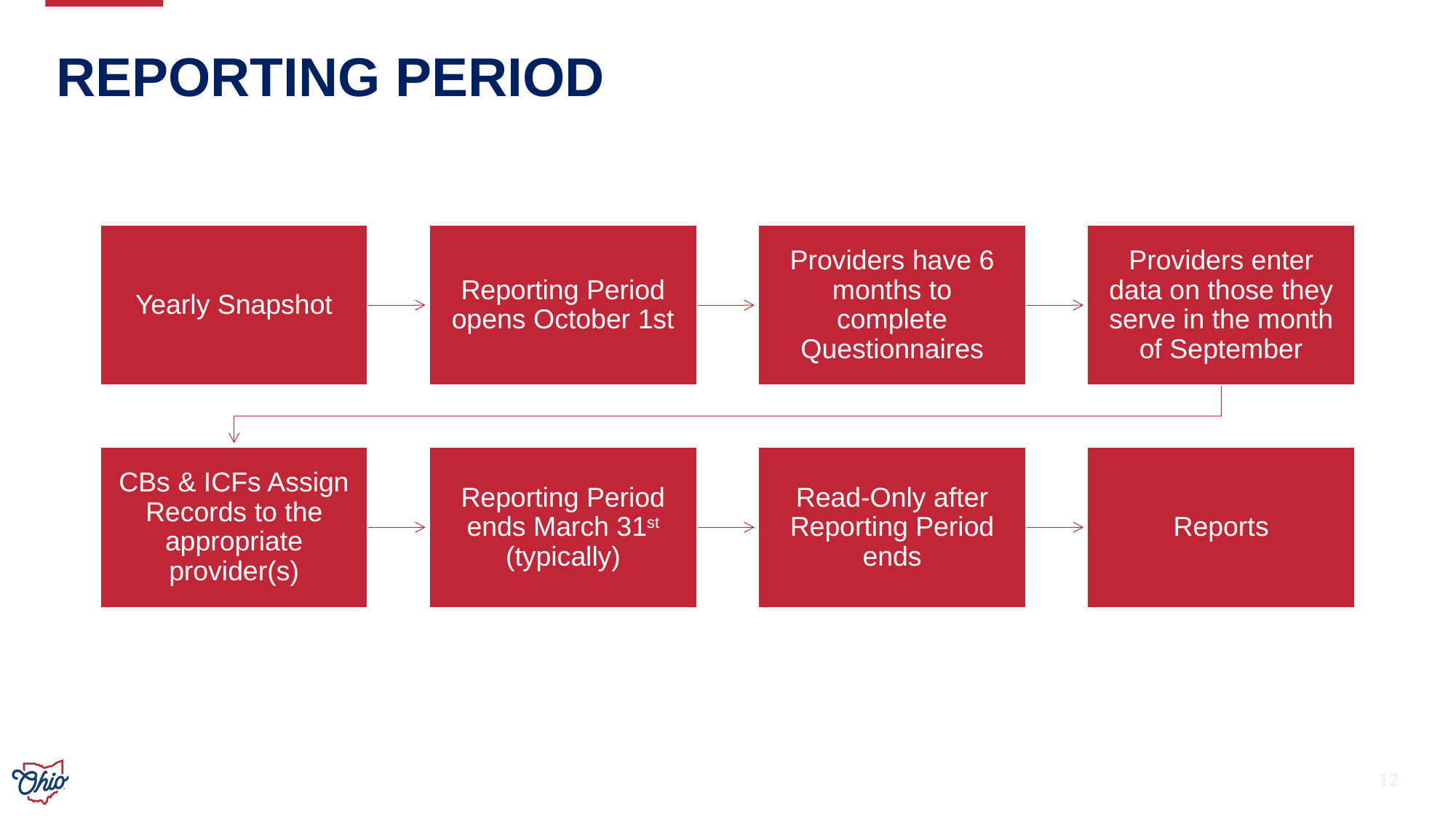

# Reporting period

Yearly Snapshot

Reporting Period opens October 1st

Providers have 6 months to complete Questionnaires

Providers enter data on those they serve in the month of September

CBs & ICFs Assign Records to the appropriate provider(s)

Reporting Period ends March 31st (typically)

Read-Only after Reporting Period ends
Reports
12